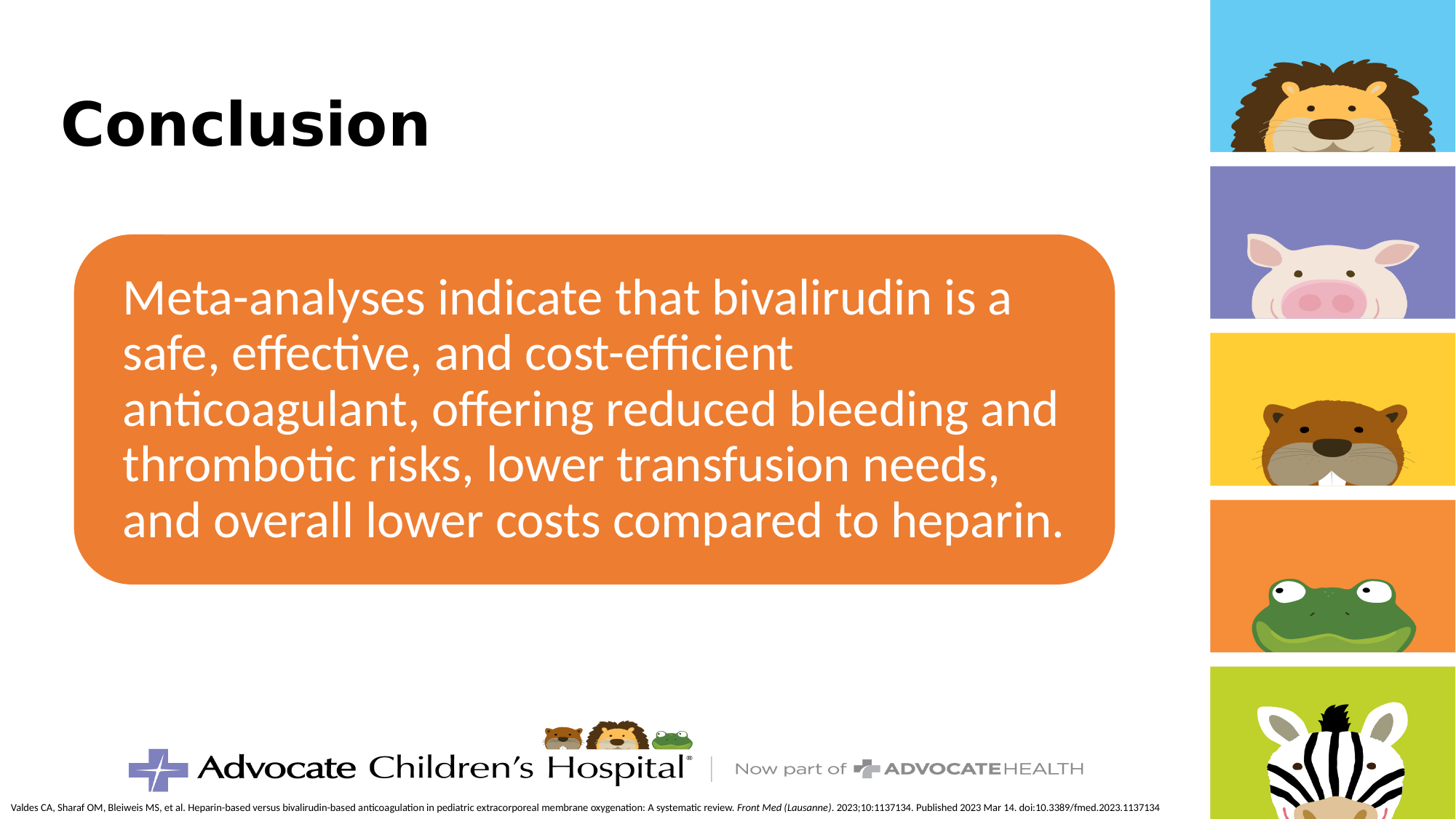

# Conclusion
Meta-analyses indicate that bivalirudin is a safe, effective, and cost-efficient anticoagulant, offering reduced bleeding and thrombotic risks, lower transfusion needs, and overall lower costs compared to heparin.
Valdes CA, Sharaf OM, Bleiweis MS, et al. Heparin-based versus bivalirudin-based anticoagulation in pediatric extracorporeal membrane oxygenation: A systematic review. Front Med (Lausanne). 2023;10:1137134. Published 2023 Mar 14. doi:10.3389/fmed.2023.1137134